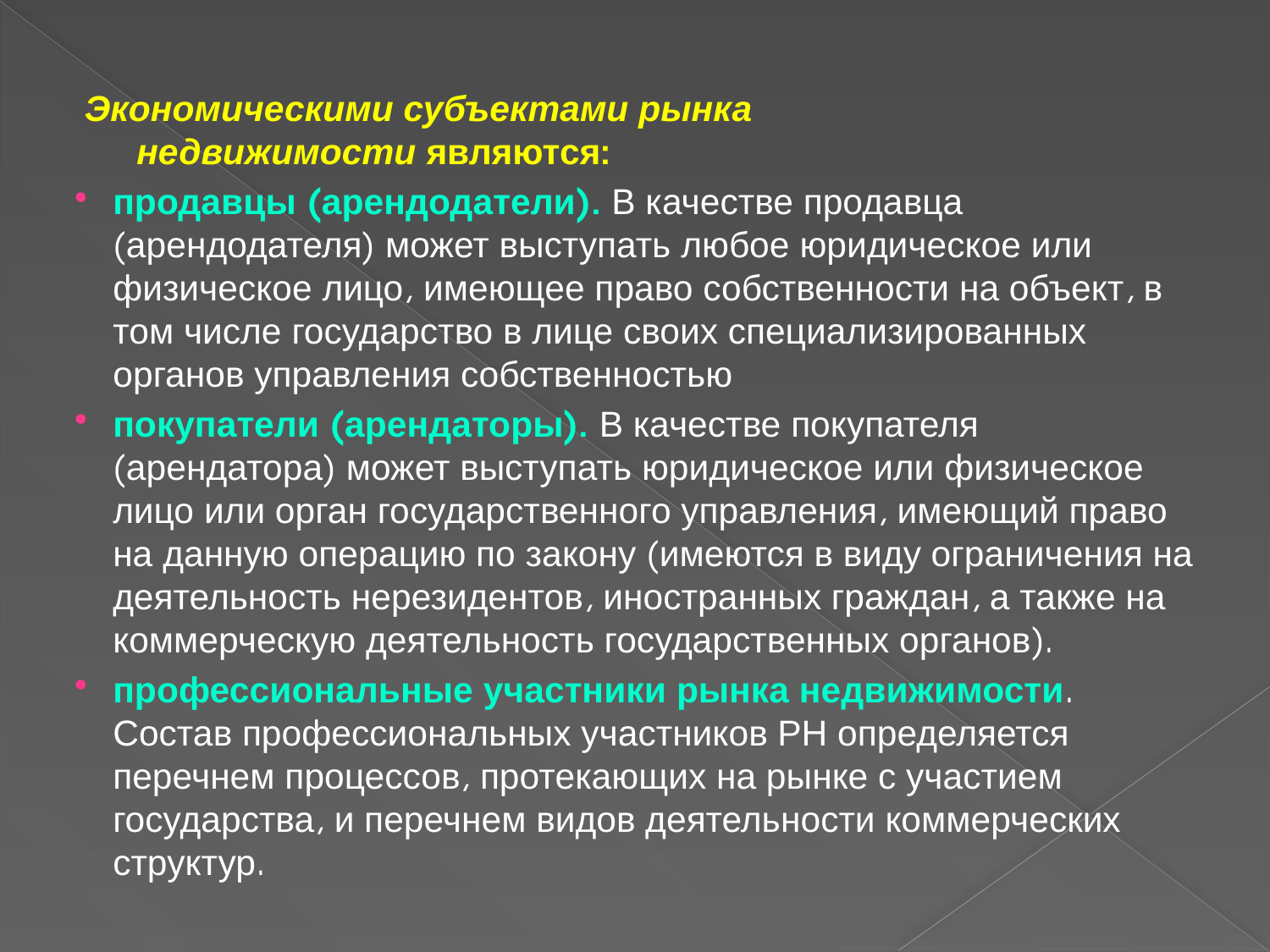

Экономическими субъектами рынка недвижимости являются:
продавцы (арендодатели). В качестве продавца (арендодателя) может выступать любое юридическое или физическое лицо, имеющее право собственности на объект, в том числе государство в лице своих специализированных органов управления собственностью
покупатели (арендаторы). В качестве покупателя (арендатора) может выступать юридическое или физическое лицо или орган государственного управления, имеющий право на данную операцию по закону (имеются в виду ограничения на деятельность нерезидентов, иностранных граждан, а также на коммерческую деятельность государственных органов).
профессиональные участники рынка недвижимости. Состав профессиональных участников РН определяется перечнем процессов, протекающих на рынке с участием государства, и перечнем видов деятельности коммерческих структур.